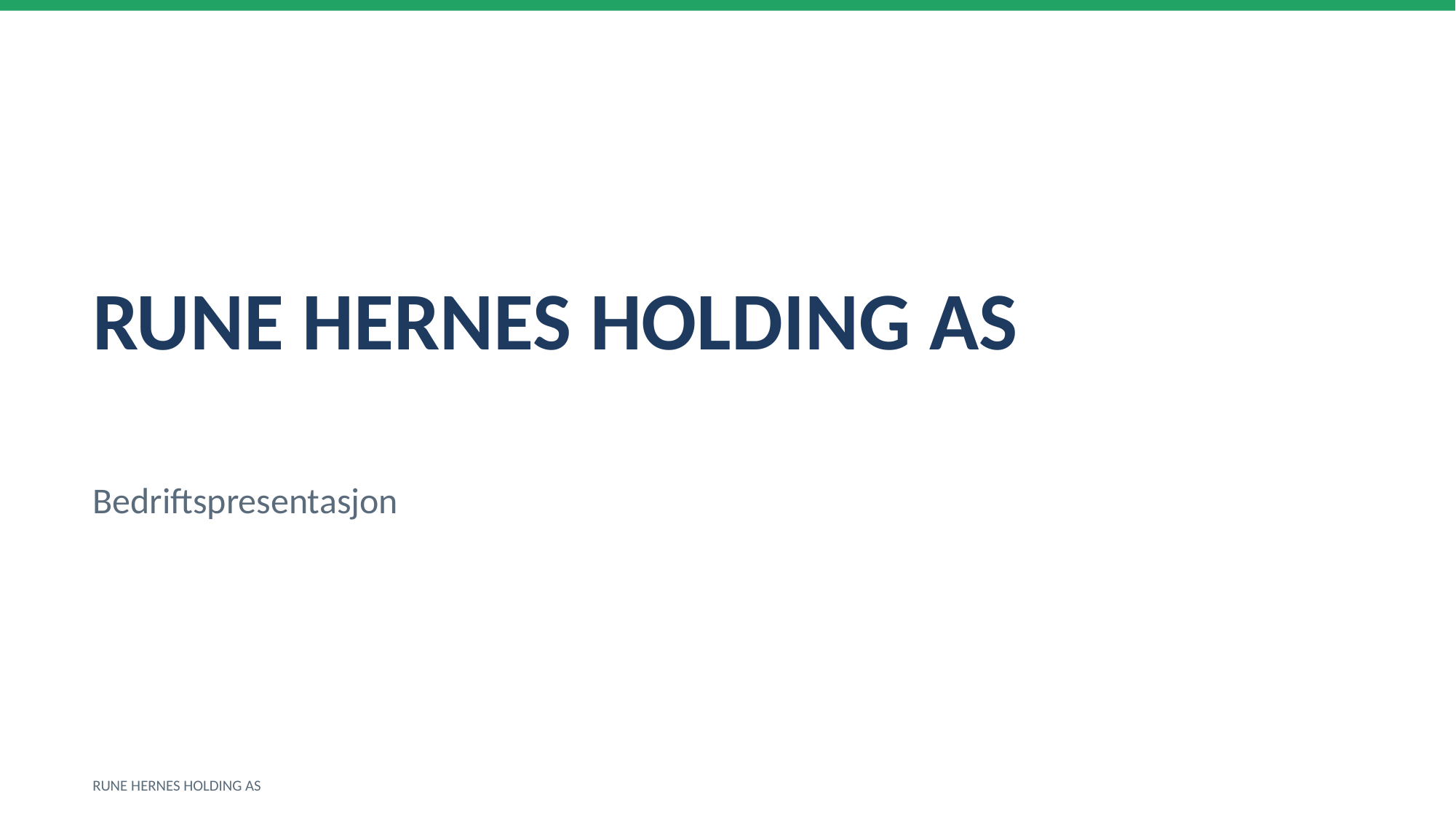

RUNE HERNES HOLDING AS
Bedriftspresentasjon
RUNE HERNES HOLDING AS